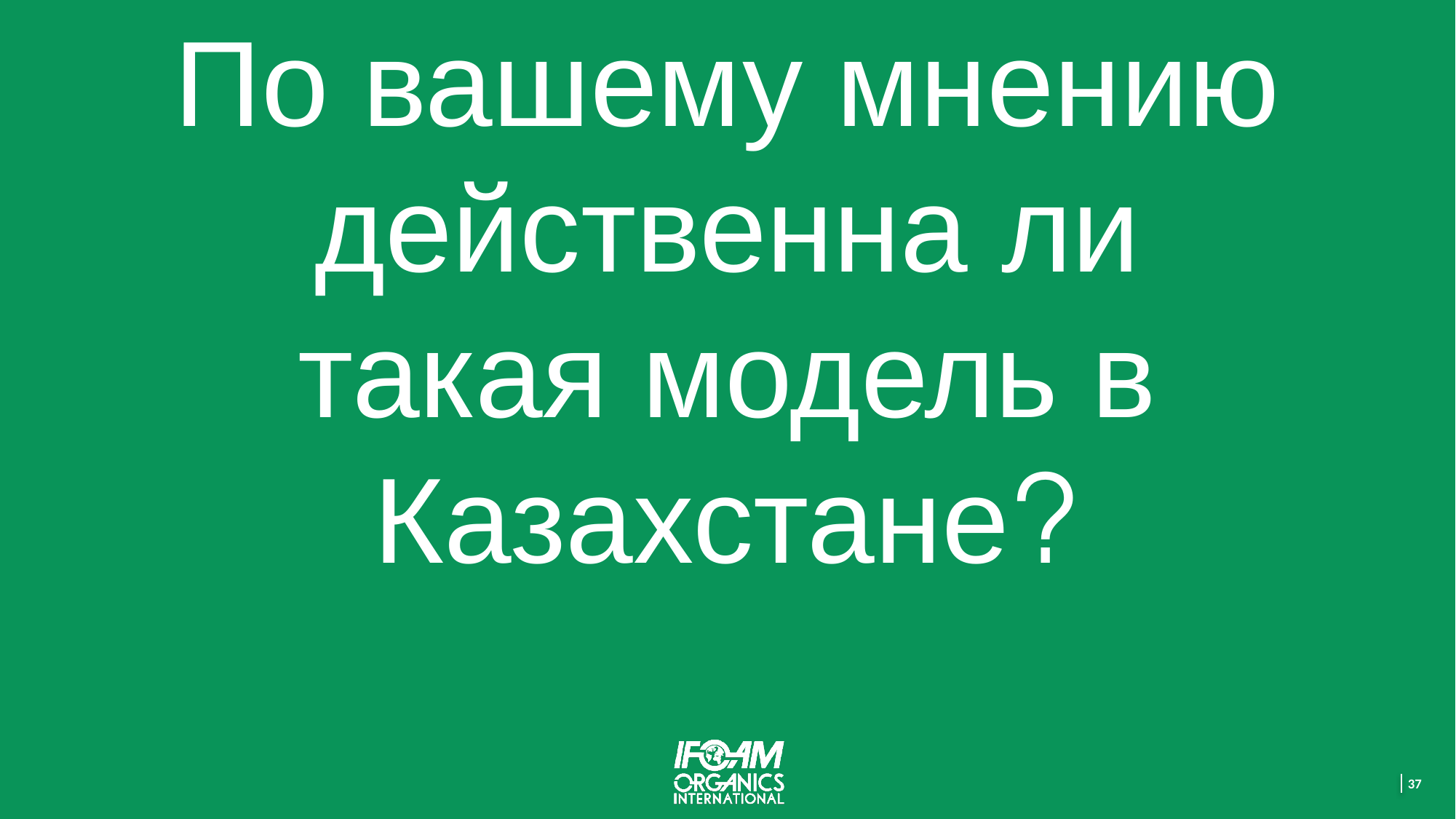

По вашему мнению действенна ли такая модель в Казахстане?